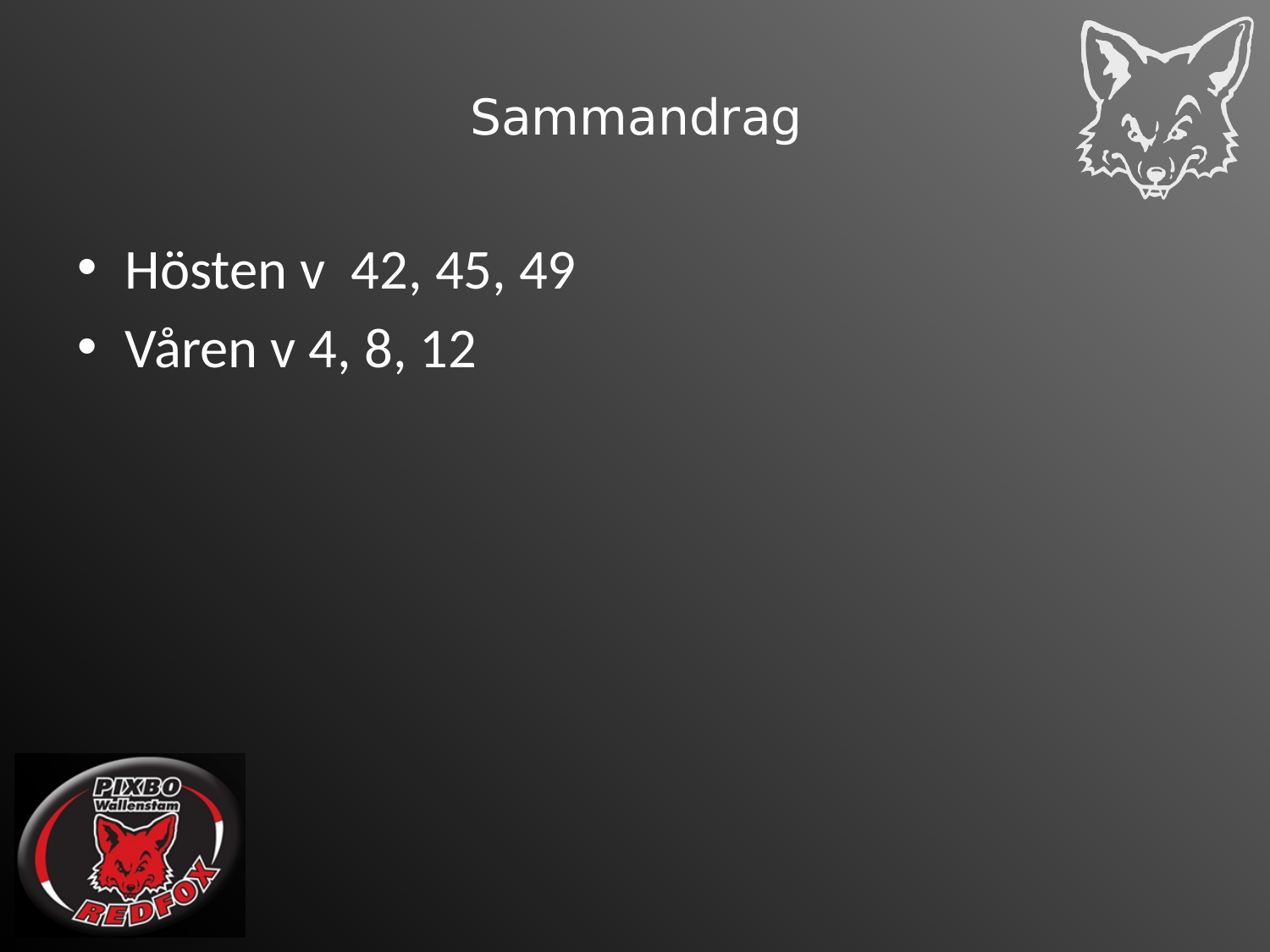

# Sammandrag
Hösten v  42, 45, 49
Våren v 4, 8, 12